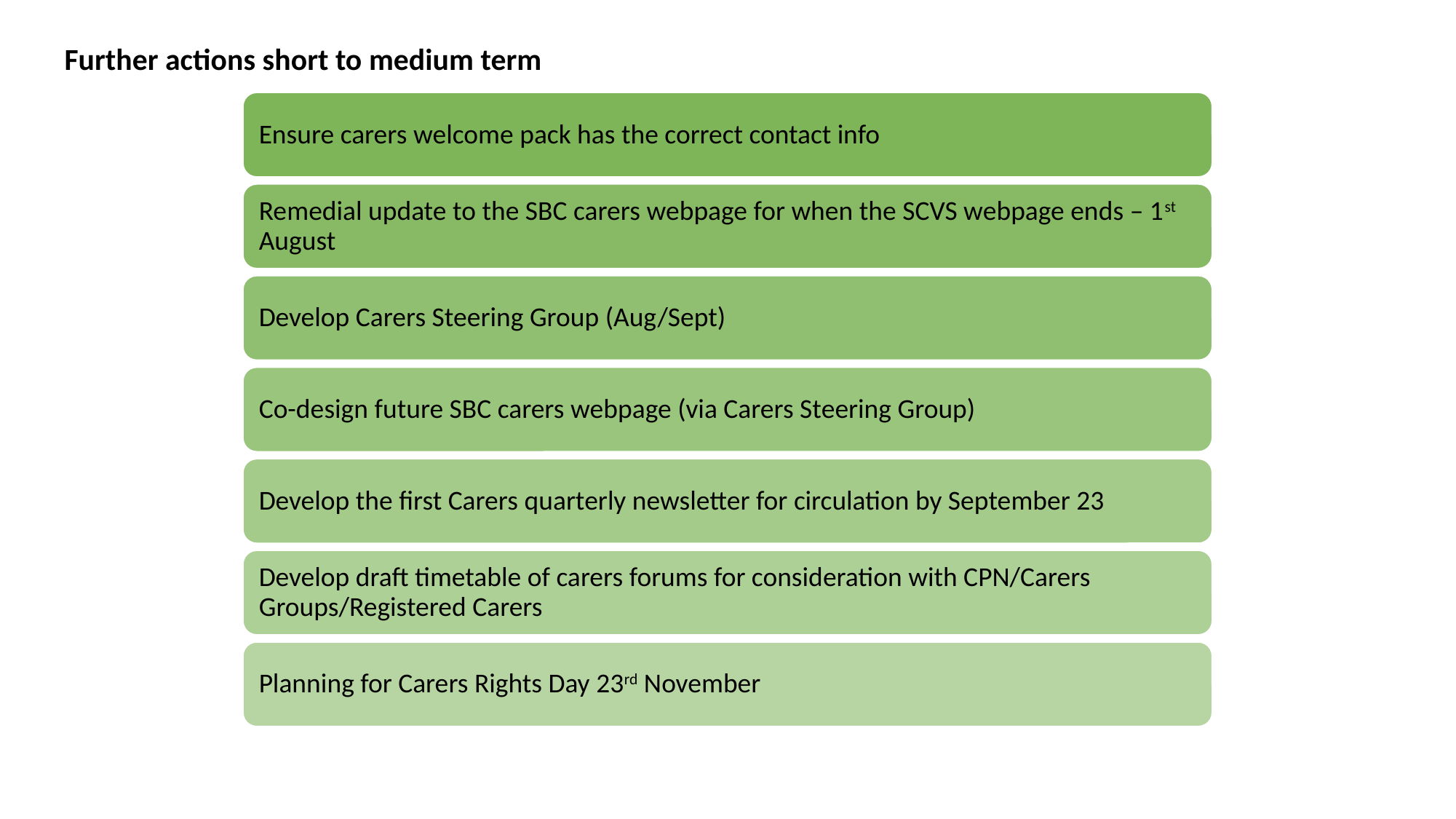

Further actions short to medium term
Ensure carers welcome pack has the correct contact info
Remedial update to the SBC carers webpage for when the SCVS webpage ends – 1st August
Develop Carers Steering Group (Aug/Sept)
Co-design future SBC carers webpage (via Carers Steering Group)
Develop the first Carers quarterly newsletter for circulation by September 23
Develop draft timetable of carers forums for consideration with CPN/Carers Groups/Registered Carers
Planning for Carers Rights Day 23rd November